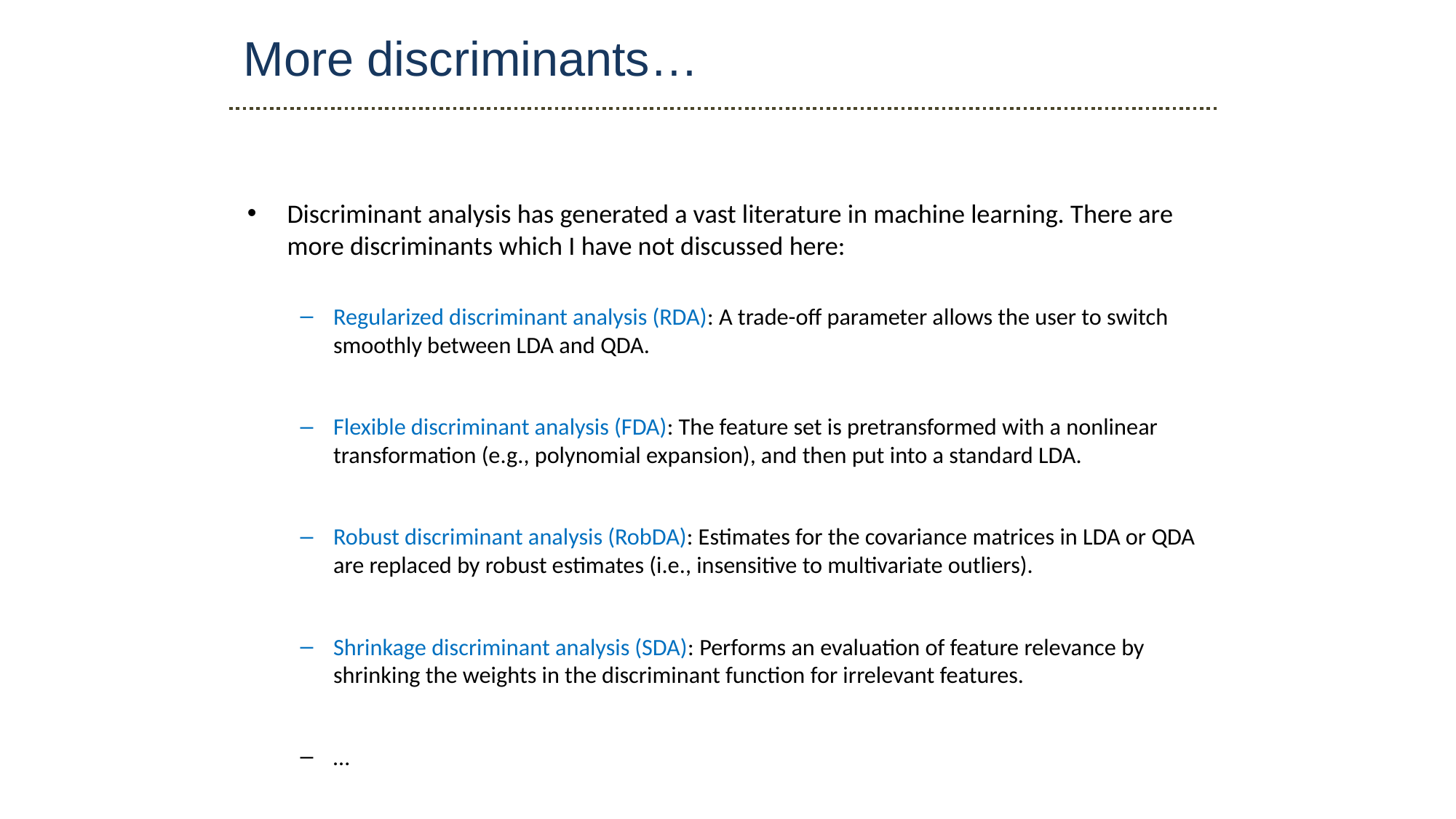

More discriminants…
Discriminant analysis has generated a vast literature in machine learning. There are more discriminants which I have not discussed here:

Regularized discriminant analysis (RDA): A trade-off parameter allows the user to switch smoothly between LDA and QDA.

Flexible discriminant analysis (FDA): The feature set is pretransformed with a nonlinear transformation (e.g., polynomial expansion), and then put into a standard LDA.

Robust discriminant analysis (RobDA): Estimates for the covariance matrices in LDA or QDA are replaced by robust estimates (i.e., insensitive to multivariate outliers).

Shrinkage discriminant analysis (SDA): Performs an evaluation of feature relevance by shrinking the weights in the discriminant function for irrelevant features.

…